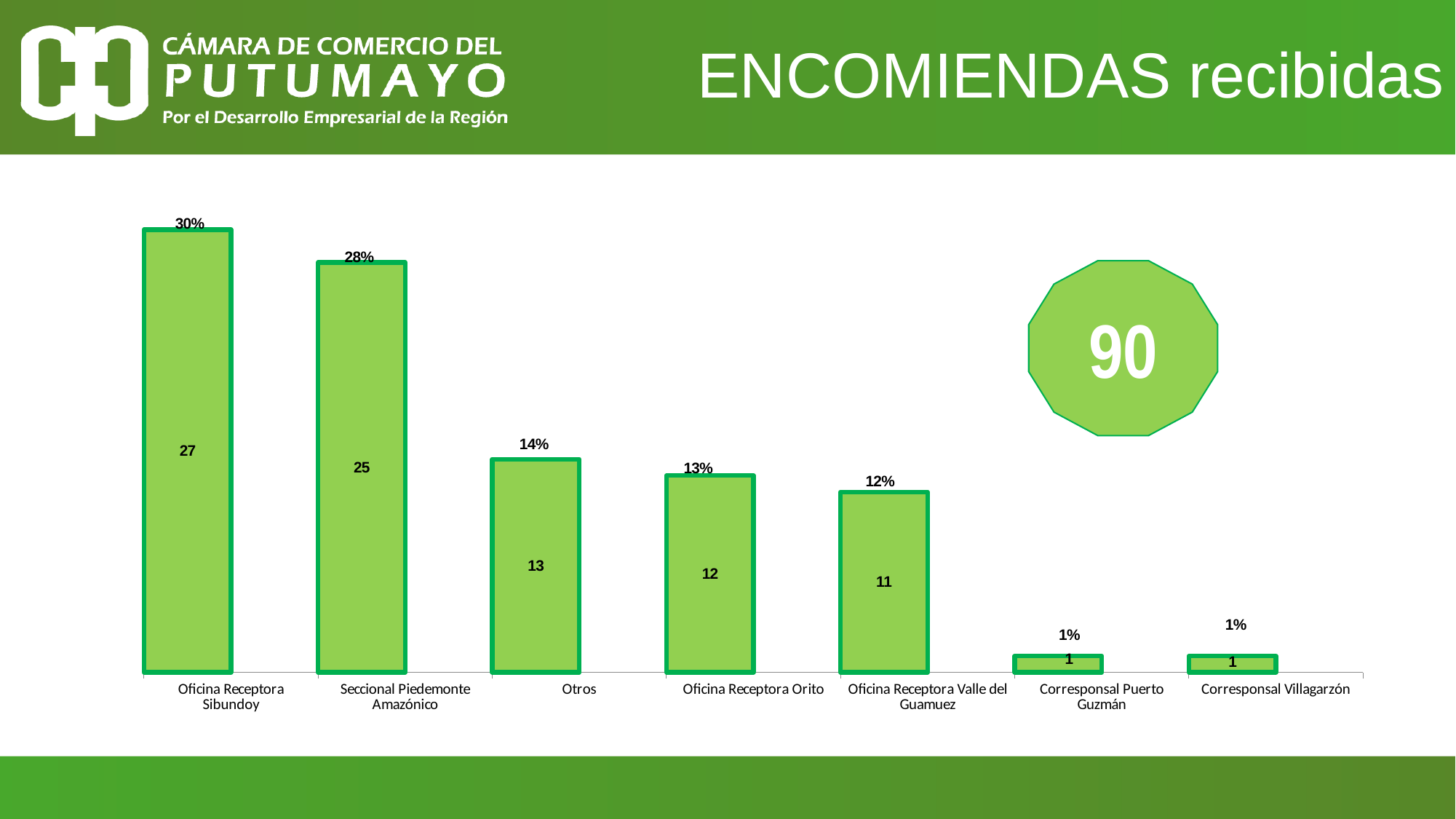

# ENCOMIENDAS recibidas

### Chart

| Category | Cuenta de SEDE | Cuenta de SEDE2 |
|---|---|---|
| Oficina Receptora Sibundoy | 27.0 | 0.3 |
| Seccional Piedemonte Amazónico | 25.0 | 0.2777777777777778 |
| Otros | 13.0 | 0.14444444444444443 |
| Oficina Receptora Orito | 12.0 | 0.13333333333333333 |
| Oficina Receptora Valle del Guamuez | 11.0 | 0.12222222222222222 |
| Corresponsal Puerto Guzmán | 1.0 | 0.011111111111111112 |
| Corresponsal Villagarzón | 1.0 | 0.011111111111111112 |
90